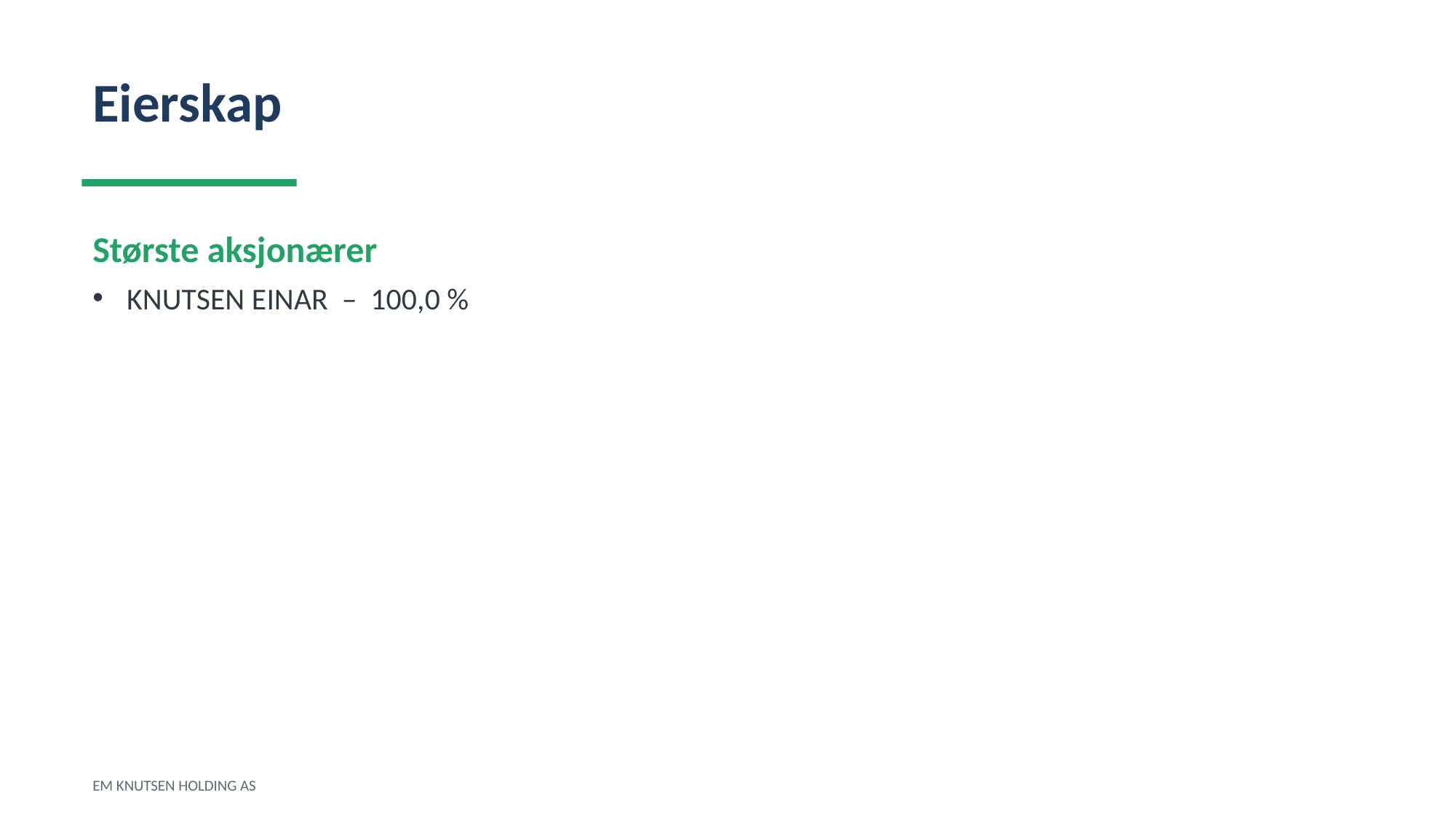

Eierskap

Største aksjonærer
KNUTSEN EINAR  –  100,0 %
EM KNUTSEN HOLDING AS